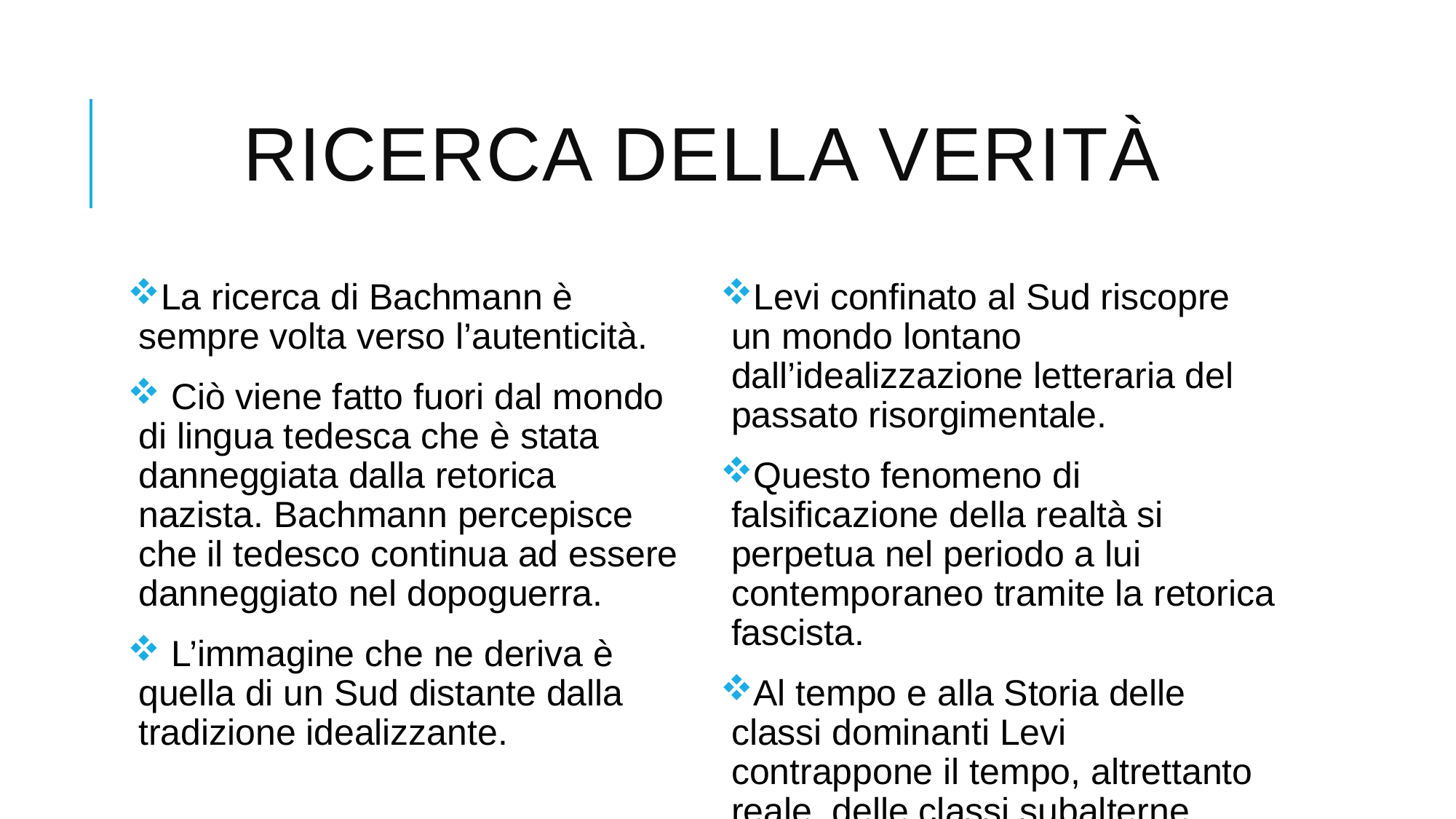

# Ricerca della verità
La ricerca di Bachmann è sempre volta verso l’autenticità.
 Ciò viene fatto fuori dal mondo di lingua tedesca che è stata danneggiata dalla retorica nazista. Bachmann percepisce che il tedesco continua ad essere danneggiato nel dopoguerra.
 L’immagine che ne deriva è quella di un Sud distante dalla tradizione idealizzante.
Levi confinato al Sud riscopre un mondo lontano dall’idealizzazione letteraria del passato risorgimentale.
Questo fenomeno di falsificazione della realtà si perpetua nel periodo a lui contemporaneo tramite la retorica fascista.
Al tempo e alla Storia delle classi dominanti Levi contrappone il tempo, altrettanto reale, delle classi subalterne meridionali.